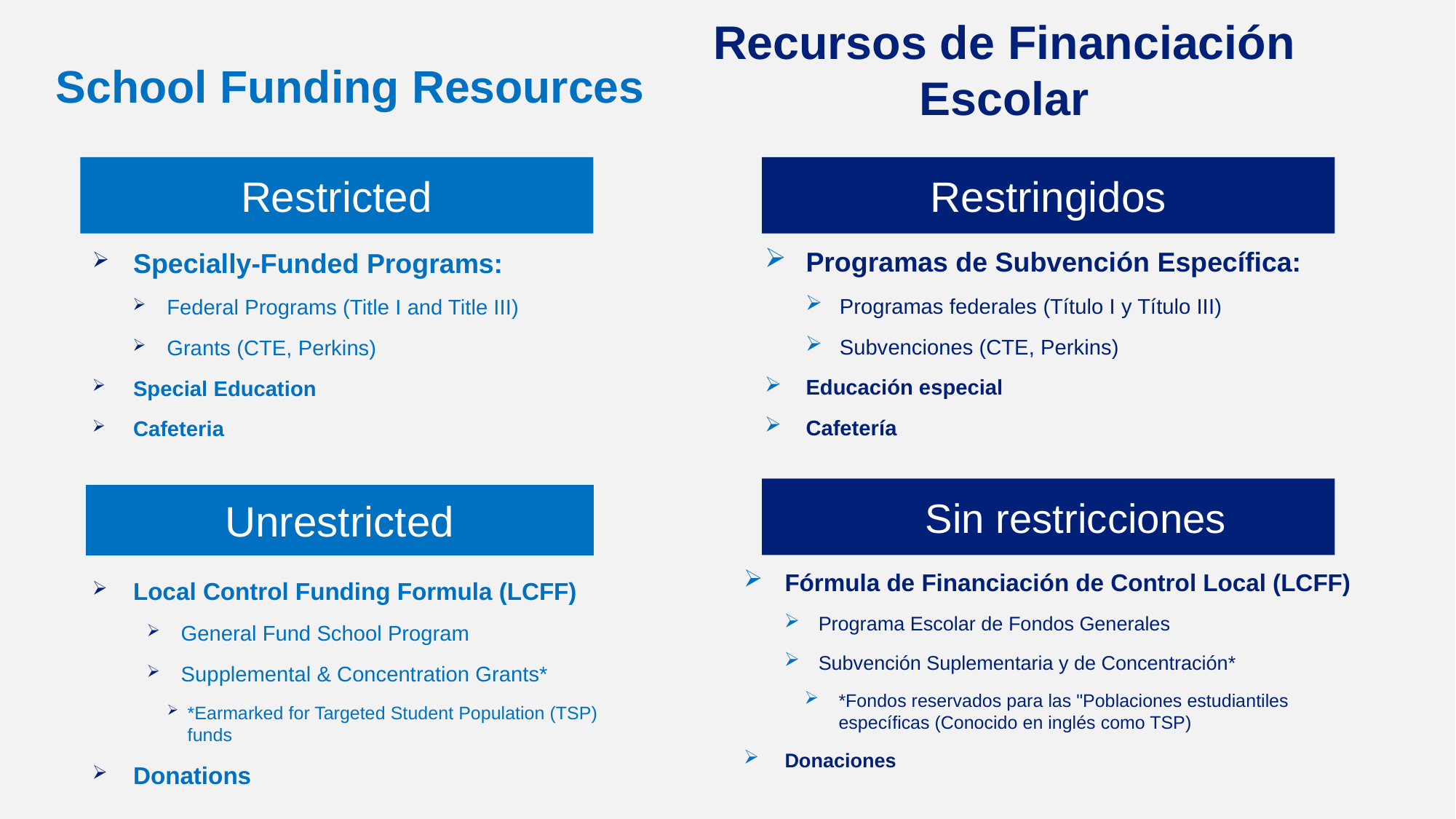

Recursos de Financiación Escolar
School Funding Resources
            Restricted
Restringidos
Programas de Subvención Específica:
Programas federales (Título I y Título III)
Subvenciones (CTE, Perkins)
Educación especial
Cafetería
Specially-Funded Programs:
Federal Programs (Title I and Title III)
Grants (CTE, Perkins)
Special Education
Cafeteria
     Sin restricciones
Unrestricted
Fórmula de Financiación de Control Local (LCFF)
Programa Escolar de Fondos Generales
Subvención Suplementaria y de Concentración*
*Fondos reservados para las "Poblaciones estudiantiles específicas (Conocido en inglés como TSP)
Donaciones
Local Control Funding Formula (LCFF)
General Fund School Program
Supplemental & Concentration Grants*
*Earmarked for Targeted Student Population (TSP) funds
Donations